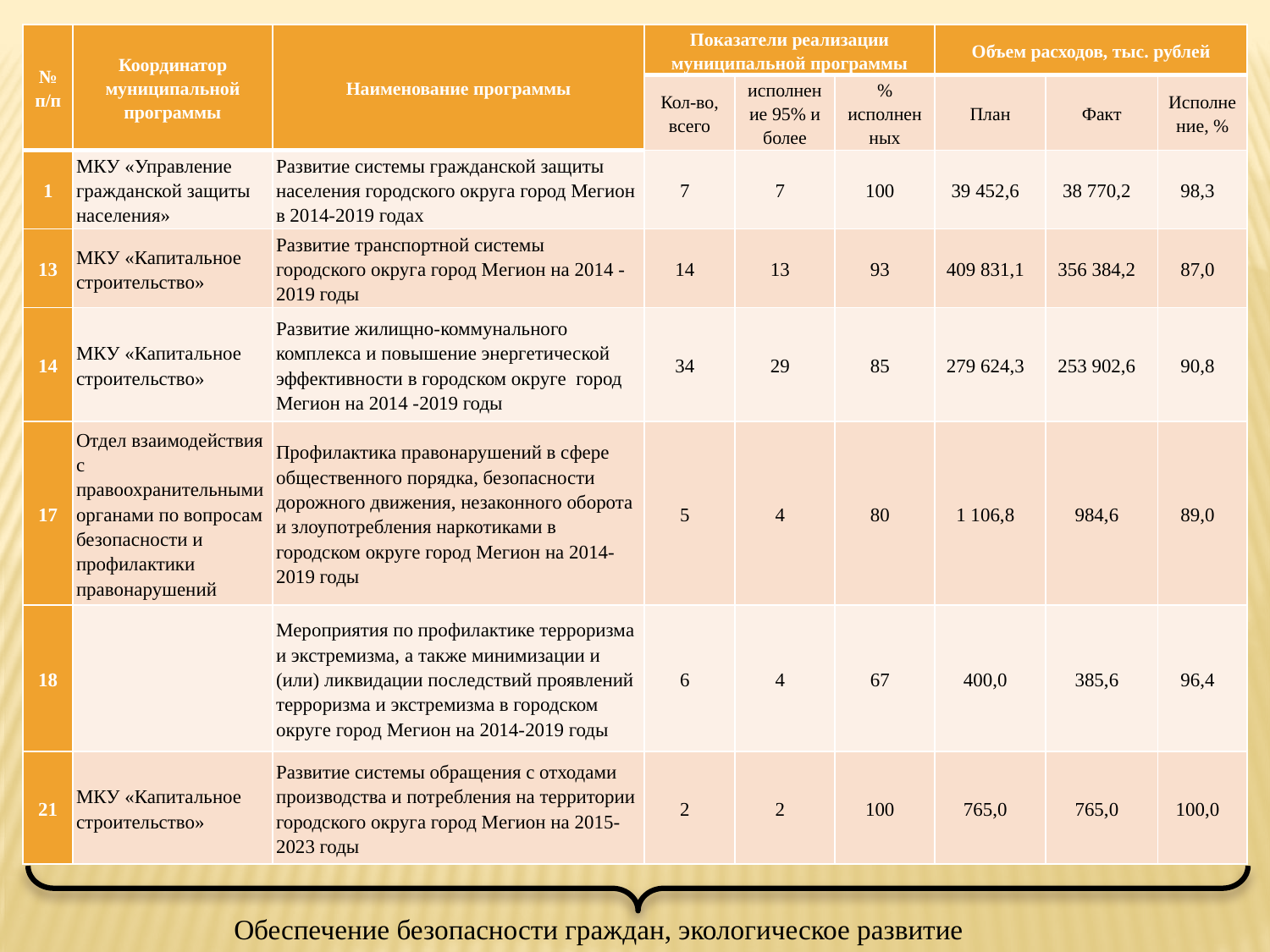

| № п/п | Координатор муниципальной программы | Наименование программы | Показатели реализации муниципальной программы |  |  | Объем расходов, тыс. рублей |  |  |
| --- | --- | --- | --- | --- | --- | --- | --- | --- |
|  |  |  | Кол-во, всего | исполнение 95% и более | % исполненных | План | Факт | Исполнение, % |
| 1 | МКУ «Управление гражданской защиты населения» | Развитие системы гражданской защиты населения городского округа город Мегион в 2014-2019 годах | 7 | 7 | 100 | 39 452,6 | 38 770,2 | 98,3 |
| 13 | МКУ «Капитальное строительство» | Развитие транспортной системы городского округа город Мегион на 2014 -2019 годы | 14 | 13 | 93 | 409 831,1 | 356 384,2 | 87,0 |
| 14 | МКУ «Капитальное строительство» | Развитие жилищно-коммунального комплекса и повышение энергетической эффективности в городском округе город Мегион на 2014 -2019 годы | 34 | 29 | 85 | 279 624,3 | 253 902,6 | 90,8 |
| 17 | Отдел взаимодействия с правоохранительными органами по вопросам безопасности и профилактики правонарушений | Профилактика правонарушений в сфере общественного порядка, безопасности дорожного движения, незаконного оборота и злоупотребления наркотиками в городском округе город Мегион на 2014-2019 годы | 5 | 4 | 80 | 1 106,8 | 984,6 | 89,0 |
| 18 |  | Мероприятия по профилактике терроризма и экстремизма, а также минимизации и (или) ликвидации последствий проявлений терроризма и экстремизма в городском округе город Мегион на 2014-2019 годы | 6 | 4 | 67 | 400,0 | 385,6 | 96,4 |
| 21 | МКУ «Капитальное строительство» | Развитие системы обращения с отходами производства и потребления на территории городского округа город Мегион на 2015- 2023 годы | 2 | 2 | 100 | 765,0 | 765,0 | 100,0 |

Обеспечение безопасности граждан, экологическое развитие